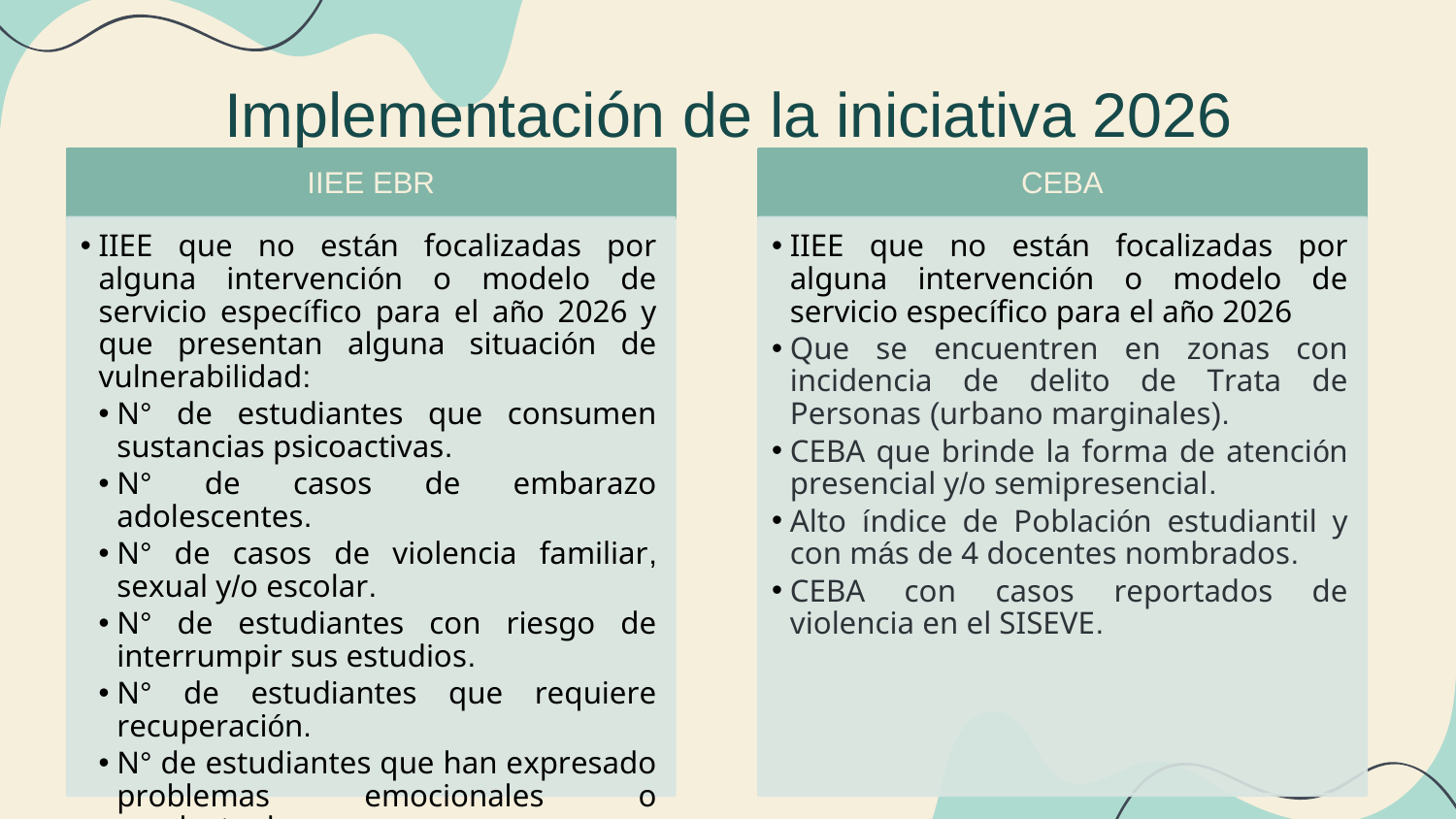

Implementación de la iniciativa 2026
IIEE EBR
IIEE que no están focalizadas por alguna intervención o modelo de servicio específico para el año 2026 y que presentan alguna situación de vulnerabilidad:
N° de estudiantes que consumen sustancias psicoactivas.
N° de casos de embarazo adolescentes.
N° de casos de violencia familiar, sexual y/o escolar.
N° de estudiantes con riesgo de interrumpir sus estudios.
N° de estudiantes que requiere recuperación.
N° de estudiantes que han expresado problemas emocionales o conductuales
CEBA
IIEE que no están focalizadas por alguna intervención o modelo de servicio específico para el año 2026
Que se encuentren en zonas con incidencia de delito de Trata de Personas (urbano marginales).
CEBA que brinde la forma de atención presencial y/o semipresencial.
Alto índice de Población estudiantil y con más de 4 docentes nombrados.
CEBA con casos reportados de violencia en el SISEVE.